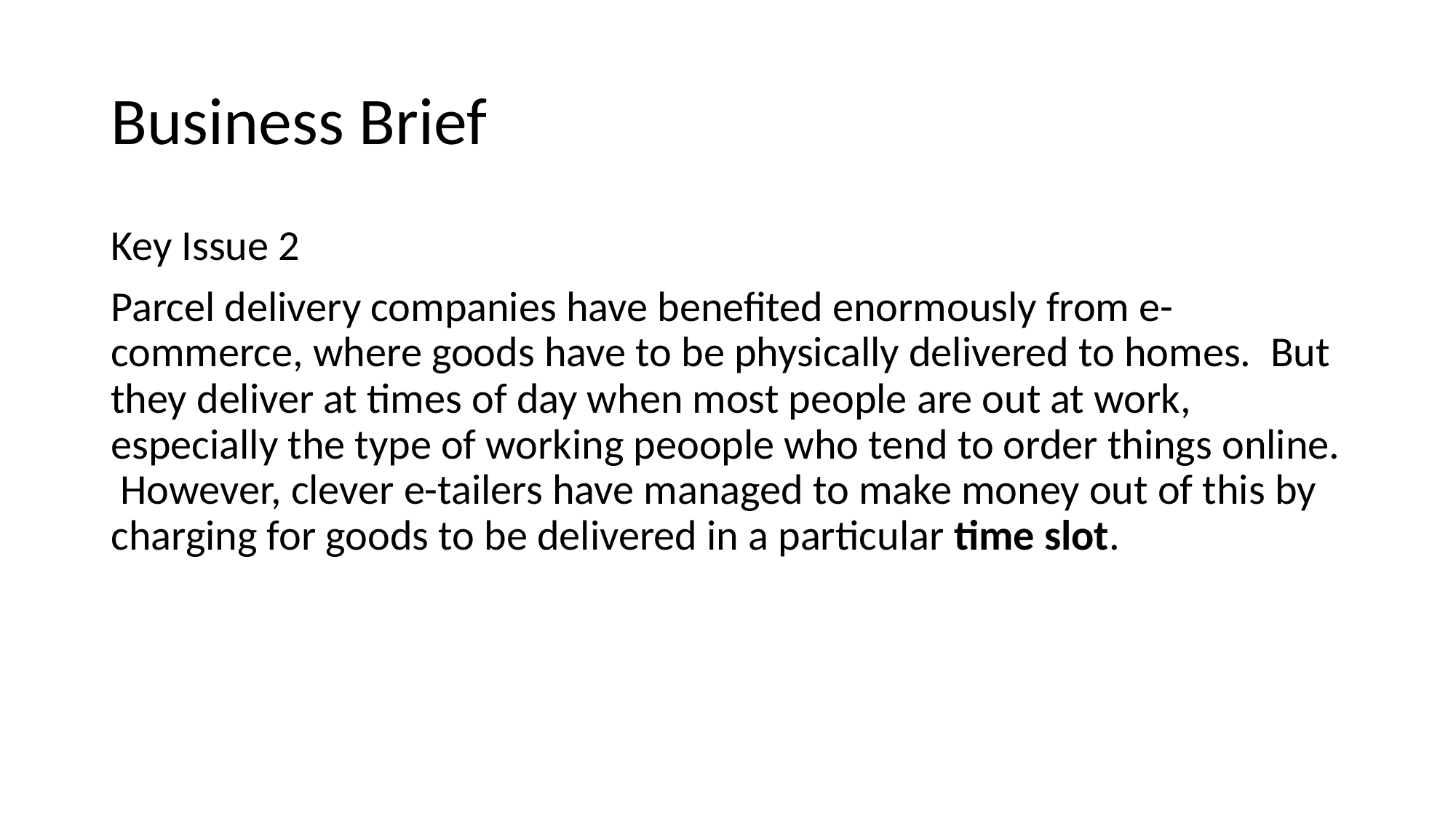

# Business Brief
Key Issue 2
Parcel delivery companies have benefited enormously from e-commerce, where goods have to be physically delivered to homes.  But they deliver at times of day when most people are out at work, especially the type of working peoople who tend to order things online.  However, clever e-tailers have managed to make money out of this by charging for goods to be delivered in a particular time slot.